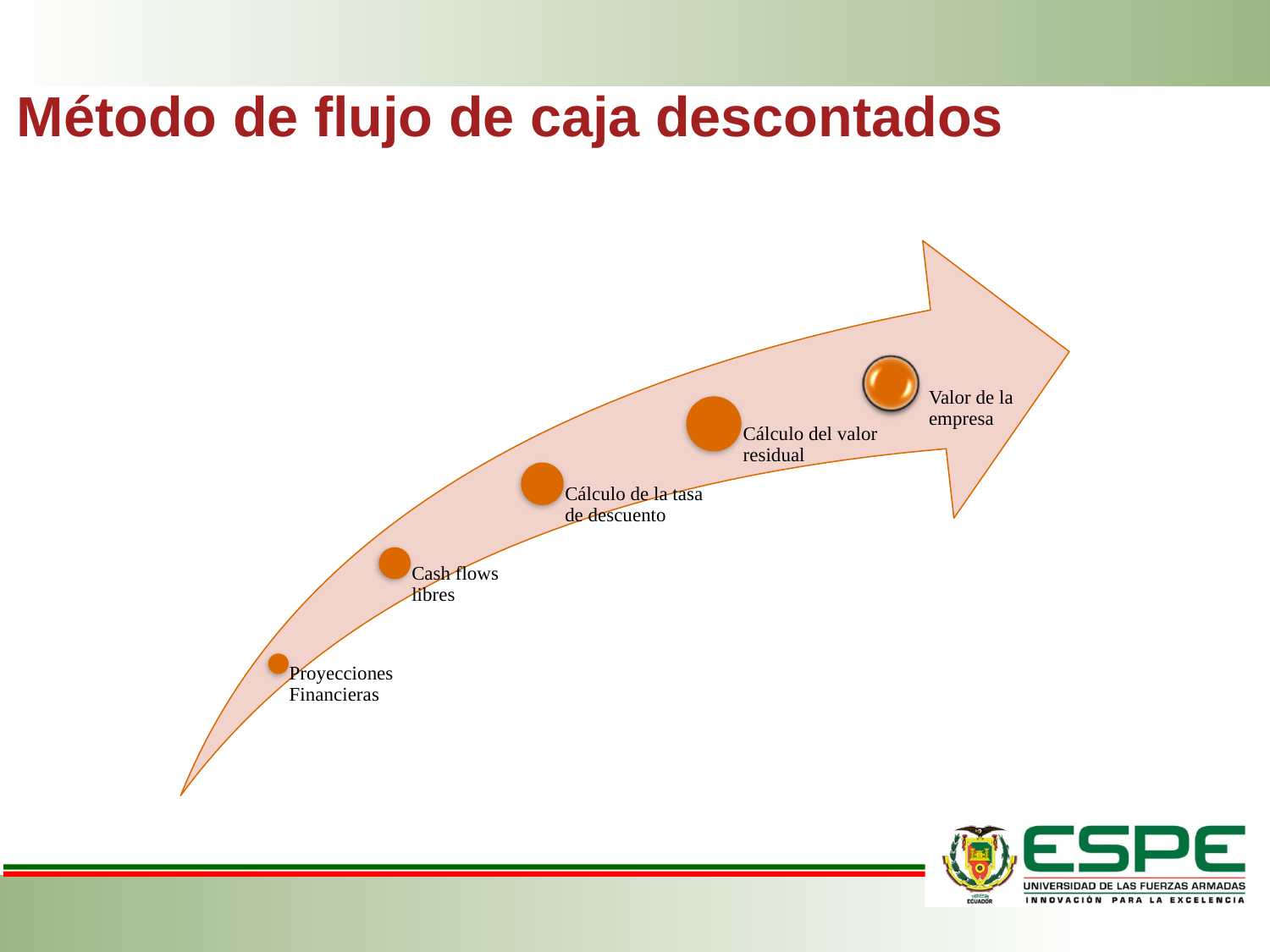

#
Método de flujo de caja descontados
Proyecciones Financieras
Cash flows libres
Cálculo de la tasa de descuento
Cálculo del valor residual
Valor de la empresa